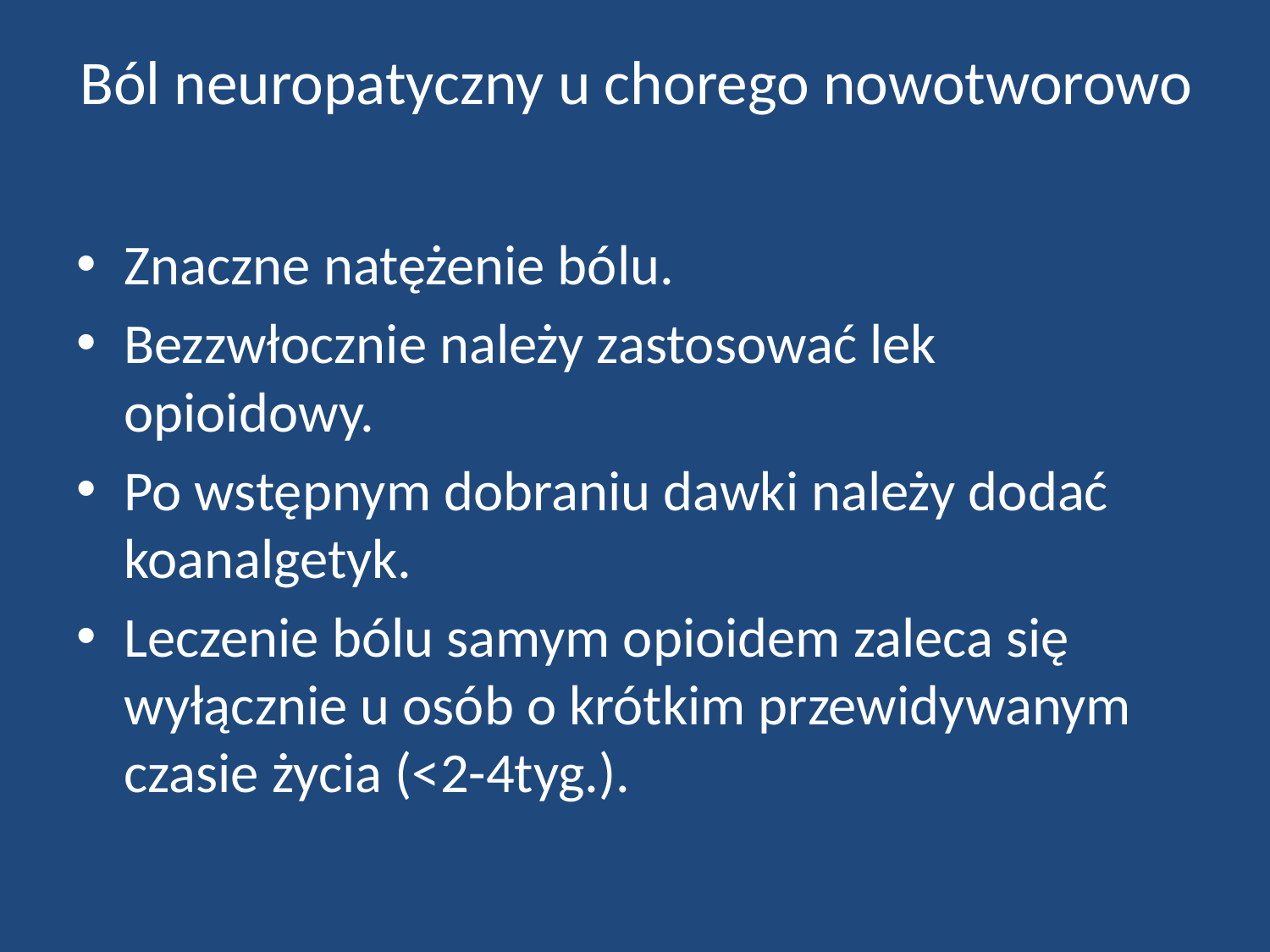

# Ból neuropatyczny u chorego nowotworowo
Znaczne natężenie bólu.
Bezzwłocznie należy zastosować lek opioidowy.
Po wstępnym dobraniu dawki należy dodać koanalgetyk.
Leczenie bólu samym opioidem zaleca się wyłącznie u osób o krótkim przewidywanym czasie życia (<2-4tyg.).